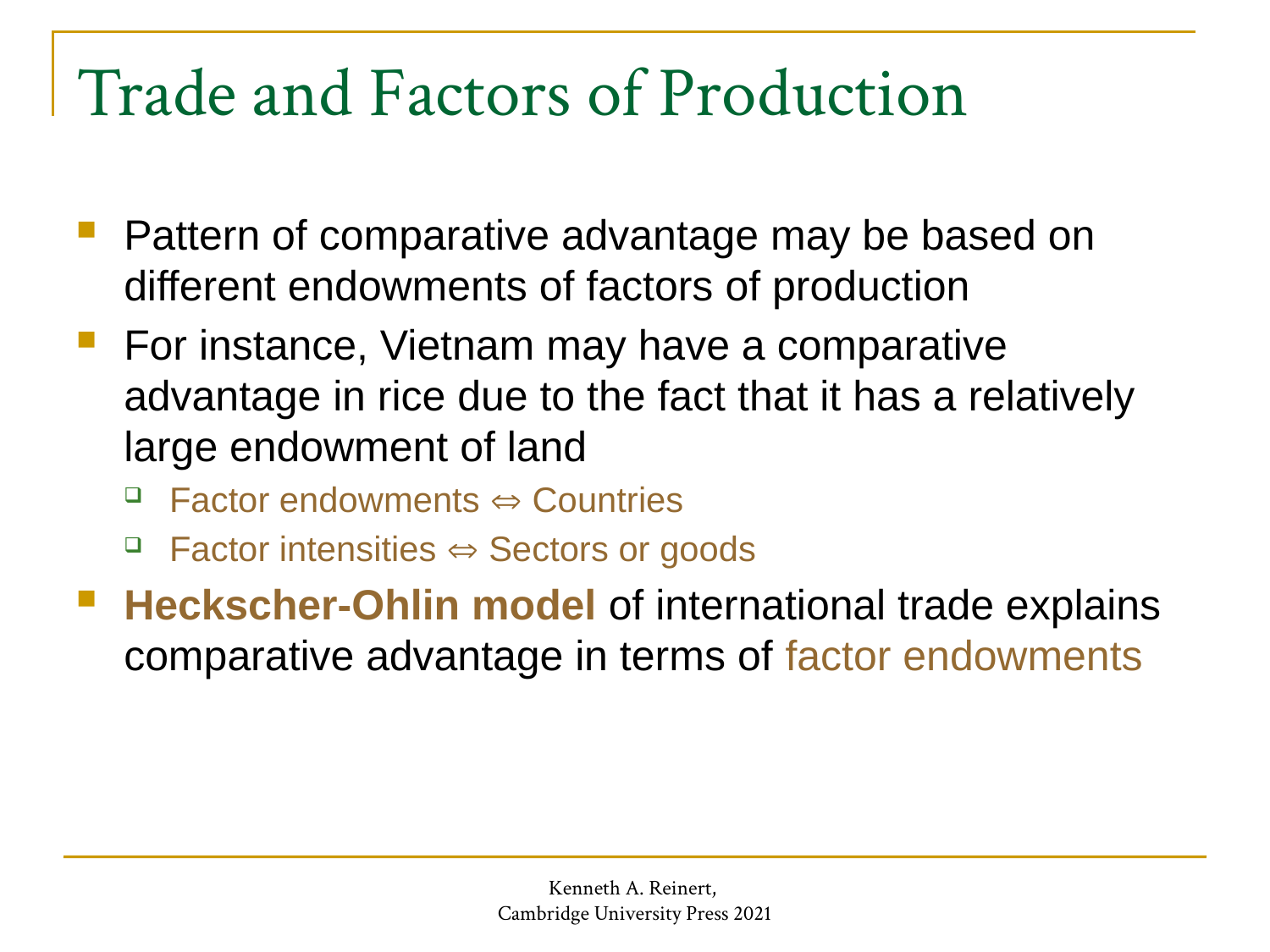

# Trade and Factors of Production
Pattern of comparative advantage may be based on different endowments of factors of production
For instance, Vietnam may have a comparative advantage in rice due to the fact that it has a relatively large endowment of land
Factor endowments ⇔ Countries
Factor intensities ⇔ Sectors or goods
Heckscher-Ohlin model of international trade explains comparative advantage in terms of factor endowments

Kenneth A. Reinert,
Cambridge University Press 2021